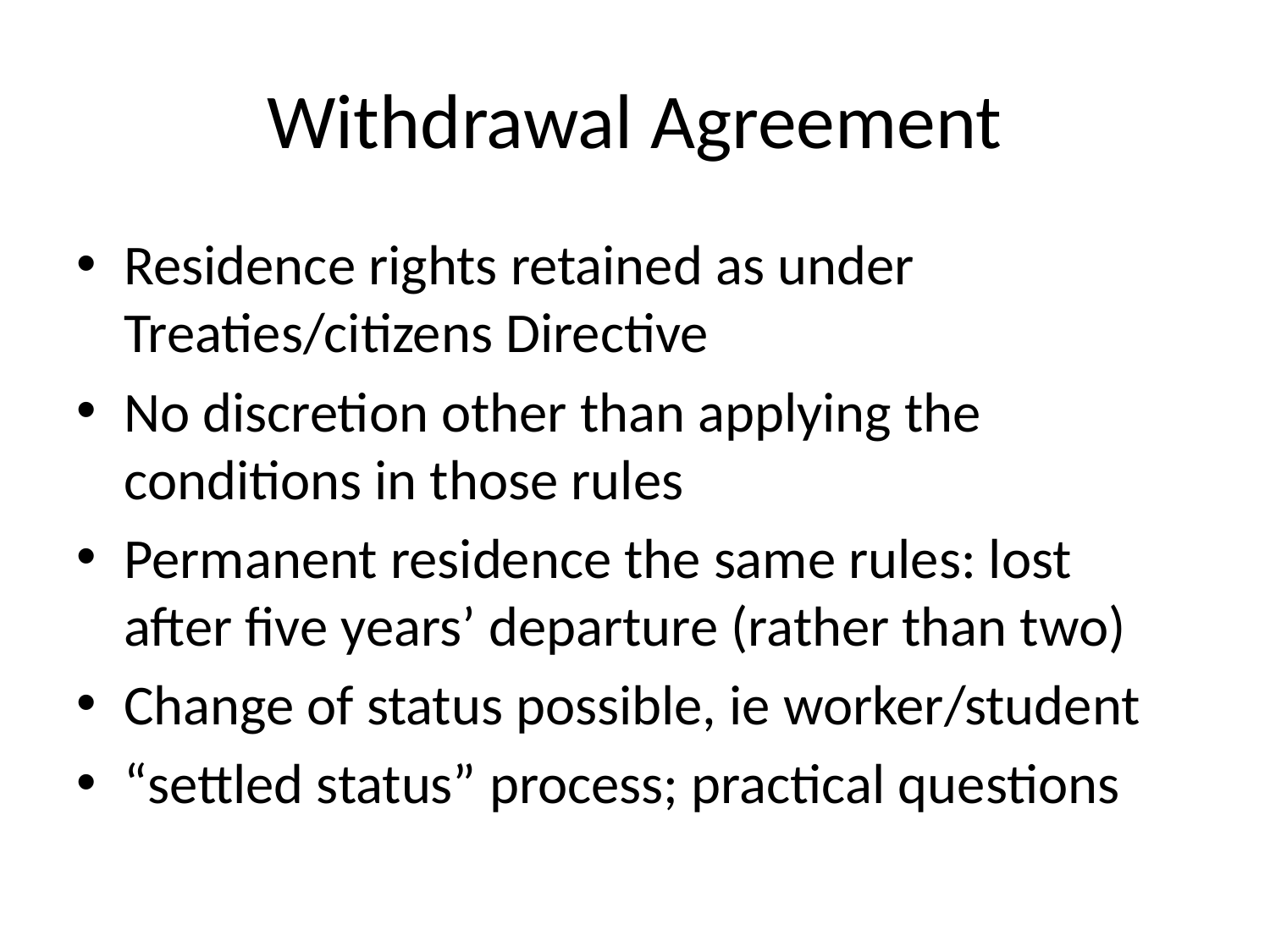

# Withdrawal Agreement
Residence rights retained as under Treaties/citizens Directive
No discretion other than applying the conditions in those rules
Permanent residence the same rules: lost after five years’ departure (rather than two)
Change of status possible, ie worker/student
“settled status” process; practical questions